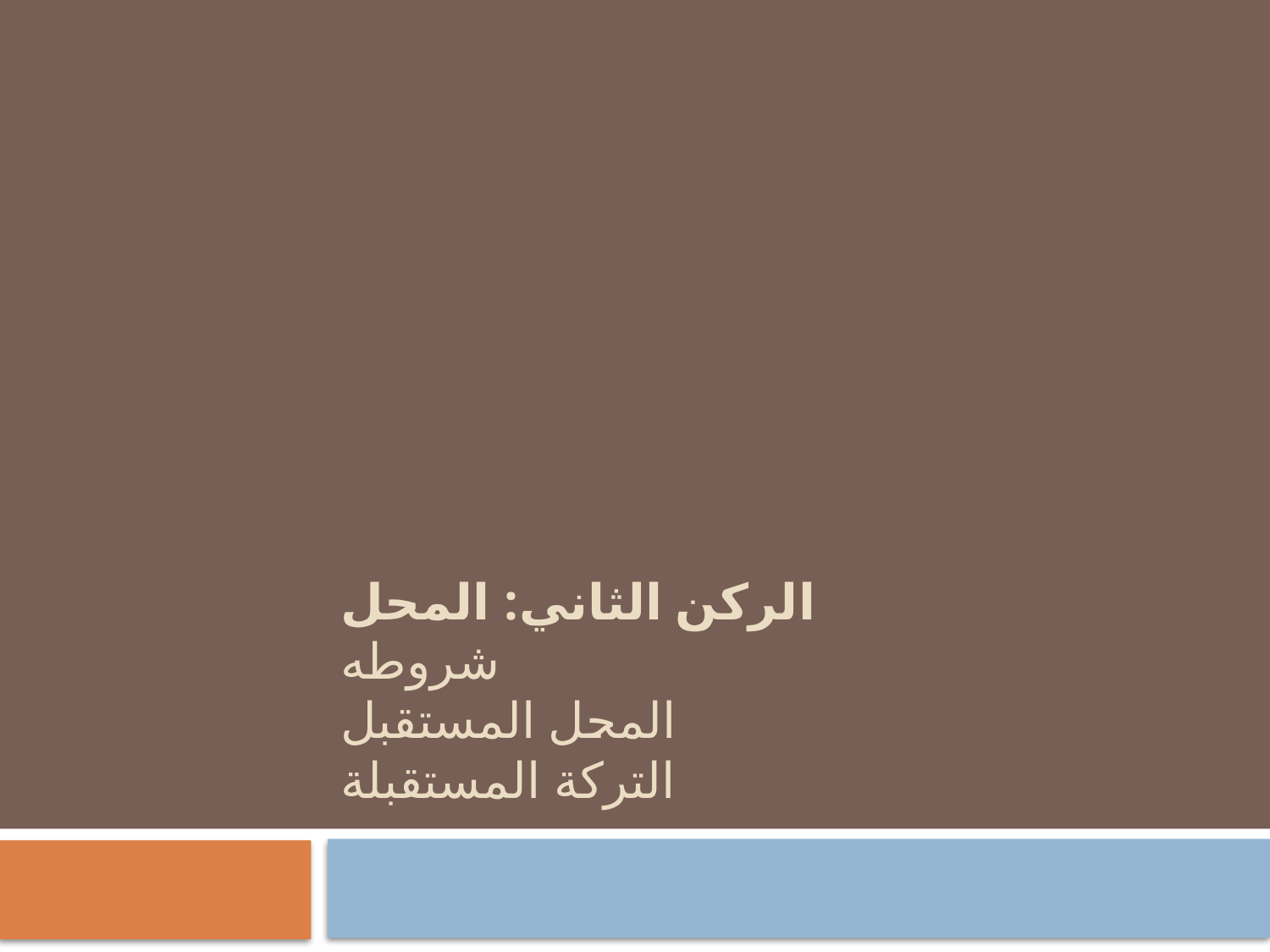

# الركن الثاني: المحل شروطه المحل المستقبل التركة المستقبلة